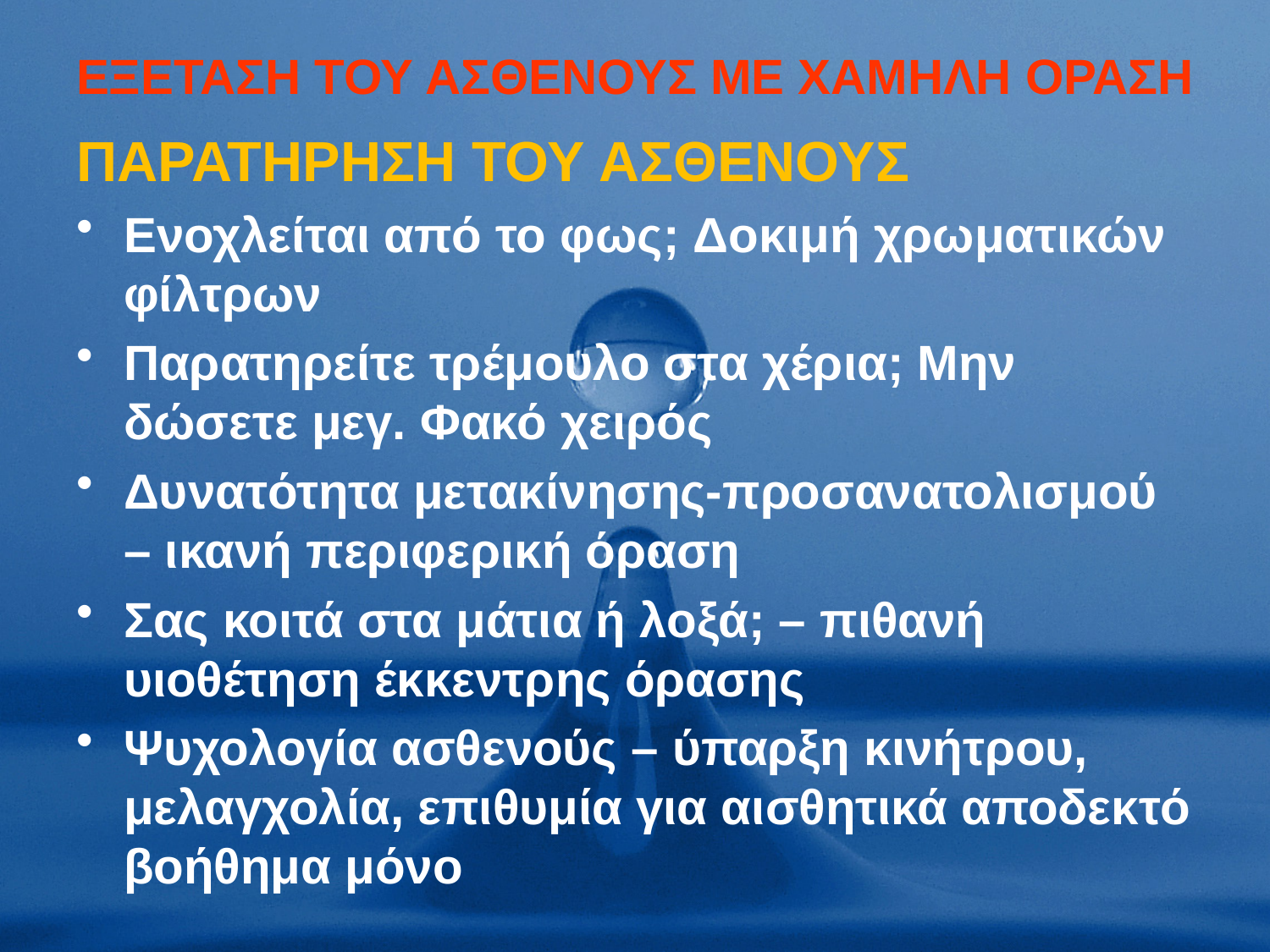

# EΞΕΤΑΣΗ ΤΟΥ ΑΣΘΕΝΟΥΣ ΜΕ ΧΑΜΗΛΗ ΟΡΑΣΗ
ΠΑΡΑΤΗΡΗΣΗ ΤΟΥ ΑΣΘΕΝΟΥΣ
Ενοχλείται από το φως; Δοκιμή χρωματικών φίλτρων
Παρατηρείτε τρέμουλο στα χέρια; Μην δώσετε μεγ. Φακό χειρός
Δυνατότητα μετακίνησης-προσανατολισμού – ικανή περιφερική όραση
Σας κοιτά στα μάτια ή λοξά; – πιθανή υιοθέτηση έκκεντρης όρασης
Ψυχολογία ασθενούς – ύπαρξη κινήτρου, μελαγχολία, επιθυμία για αισθητικά αποδεκτό βοήθημα μόνο